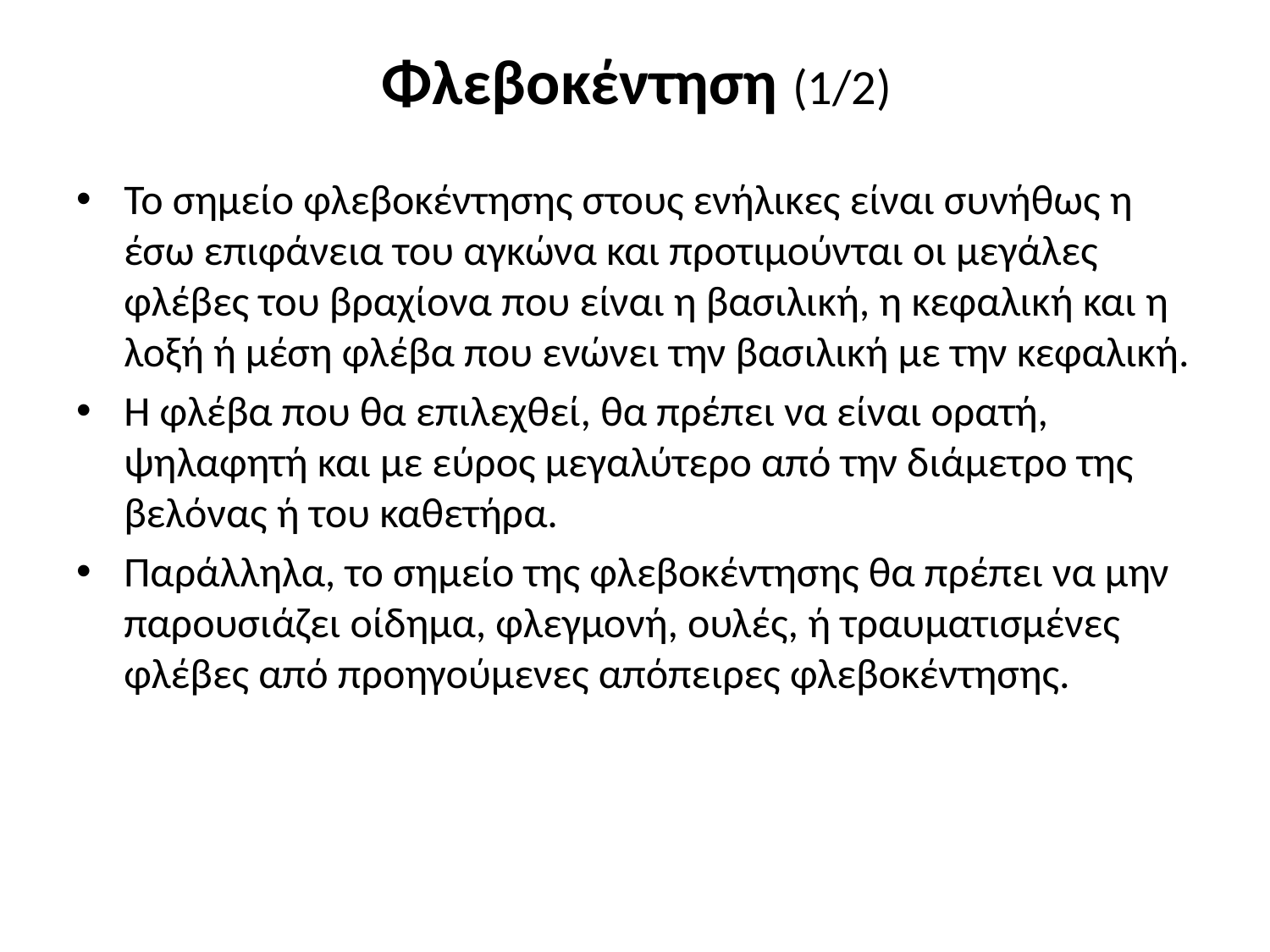

# Φλεβοκέντηση (1/2)
Το σημείο φλεβοκέντησης στους ενήλικες είναι συνήθως η έσω επιφάνεια του αγκώνα και προτιμούνται οι μεγάλες φλέβες του βραχίονα που είναι η βασιλική, η κεφαλική και η λοξή ή μέση φλέβα που ενώνει την βασιλική με την κεφαλική.
Η φλέβα που θα επιλεχθεί, θα πρέπει να είναι ορατή, ψηλαφητή και με εύρος μεγαλύτερο από την διάμετρο της βελόνας ή του καθετήρα.
Παράλληλα, το σημείο της φλεβοκέντησης θα πρέπει να μην παρουσιάζει οίδημα, φλεγμονή, ουλές, ή τραυματισμένες φλέβες από προηγούμενες απόπειρες φλεβοκέντησης.